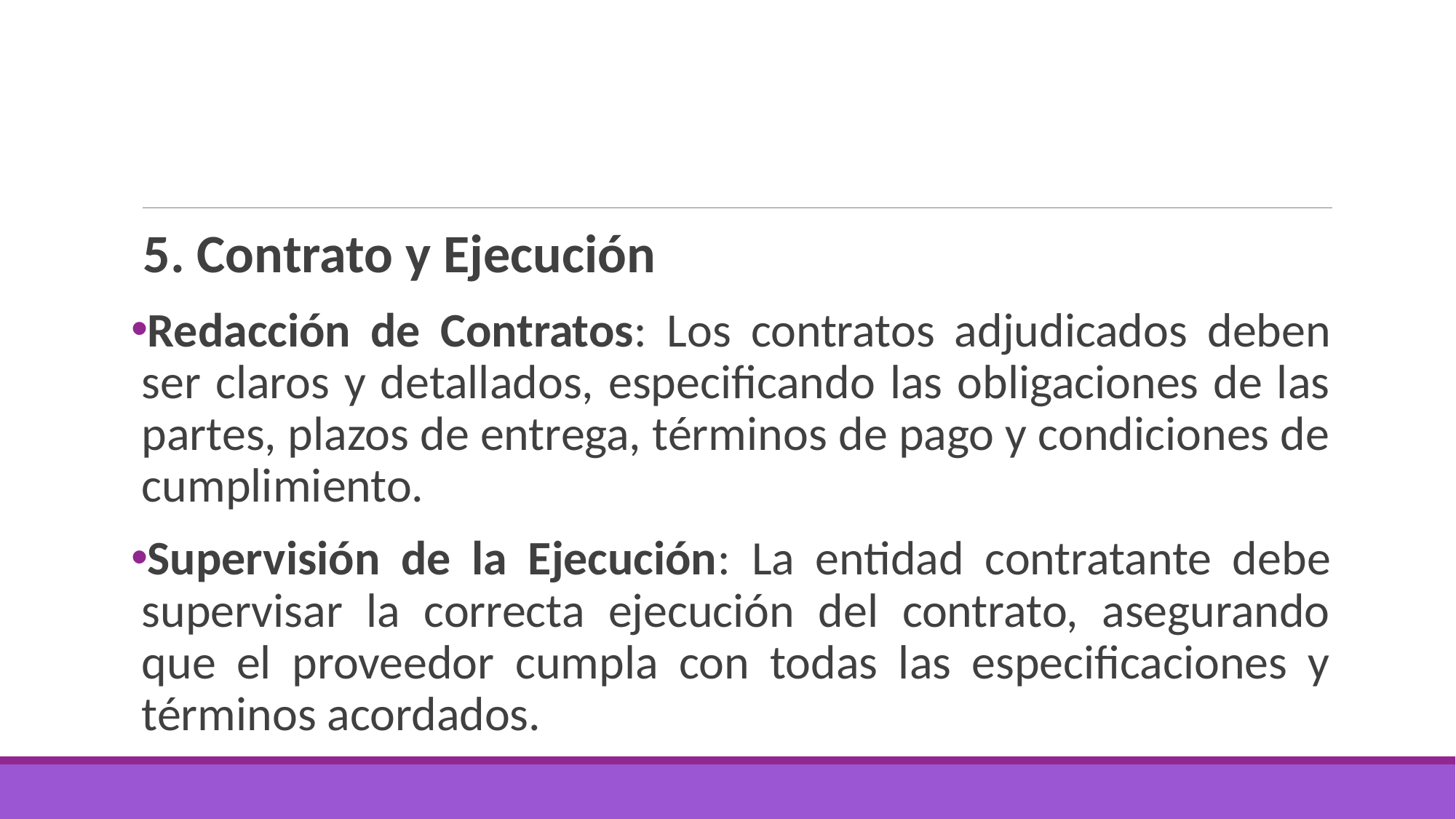

#
5. Contrato y Ejecución
Redacción de Contratos: Los contratos adjudicados deben ser claros y detallados, especificando las obligaciones de las partes, plazos de entrega, términos de pago y condiciones de cumplimiento.
Supervisión de la Ejecución: La entidad contratante debe supervisar la correcta ejecución del contrato, asegurando que el proveedor cumpla con todas las especificaciones y términos acordados.